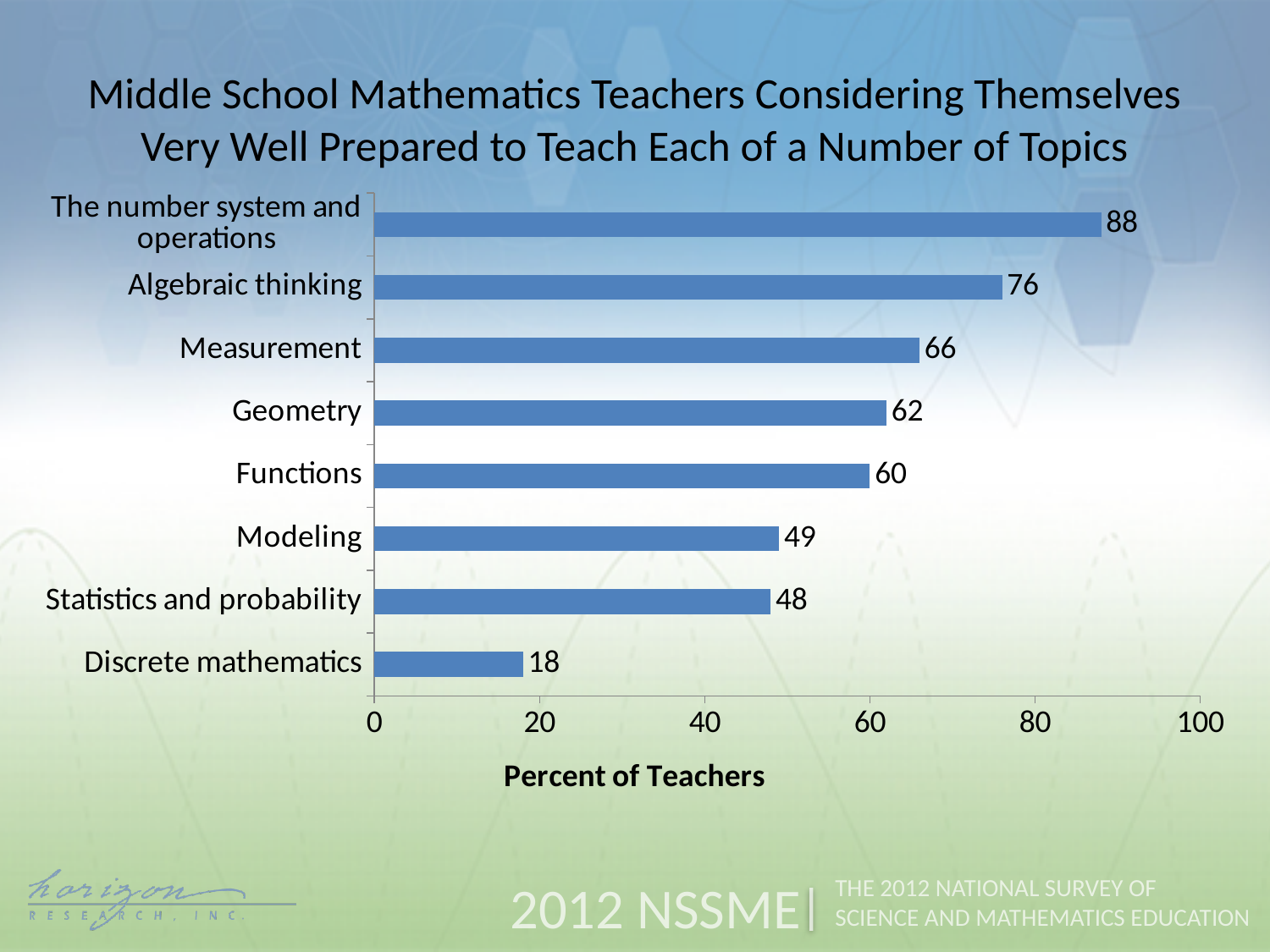

Middle School Mathematics Teachers Considering Themselves Very Well Prepared to Teach Each of a Number of Topics

### Chart

| Category | Middle |
|---|---|
| Discrete mathematics | 18.0 |
| Statistics and probability | 48.0 |
| Modeling | 49.0 |
| Functions | 60.0 |
| Geometry | 62.0 |
| Measurement | 66.0 |
| Algebraic thinking | 76.0 |
| The number system and operations | 88.0 |